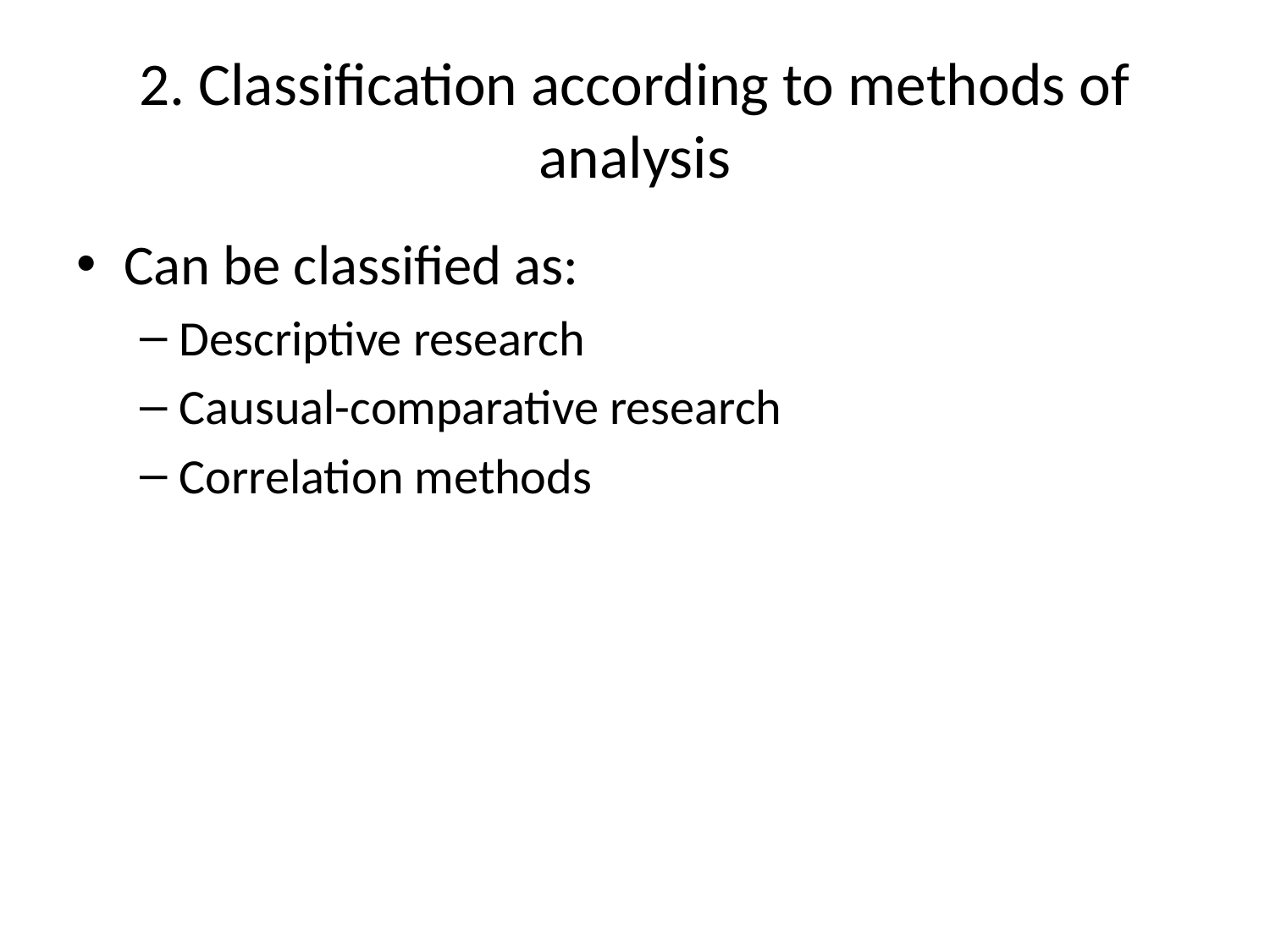

# 2. Classification according to methods of analysis
Can be classified as:
Descriptive research
Causual-comparative research
Correlation methods